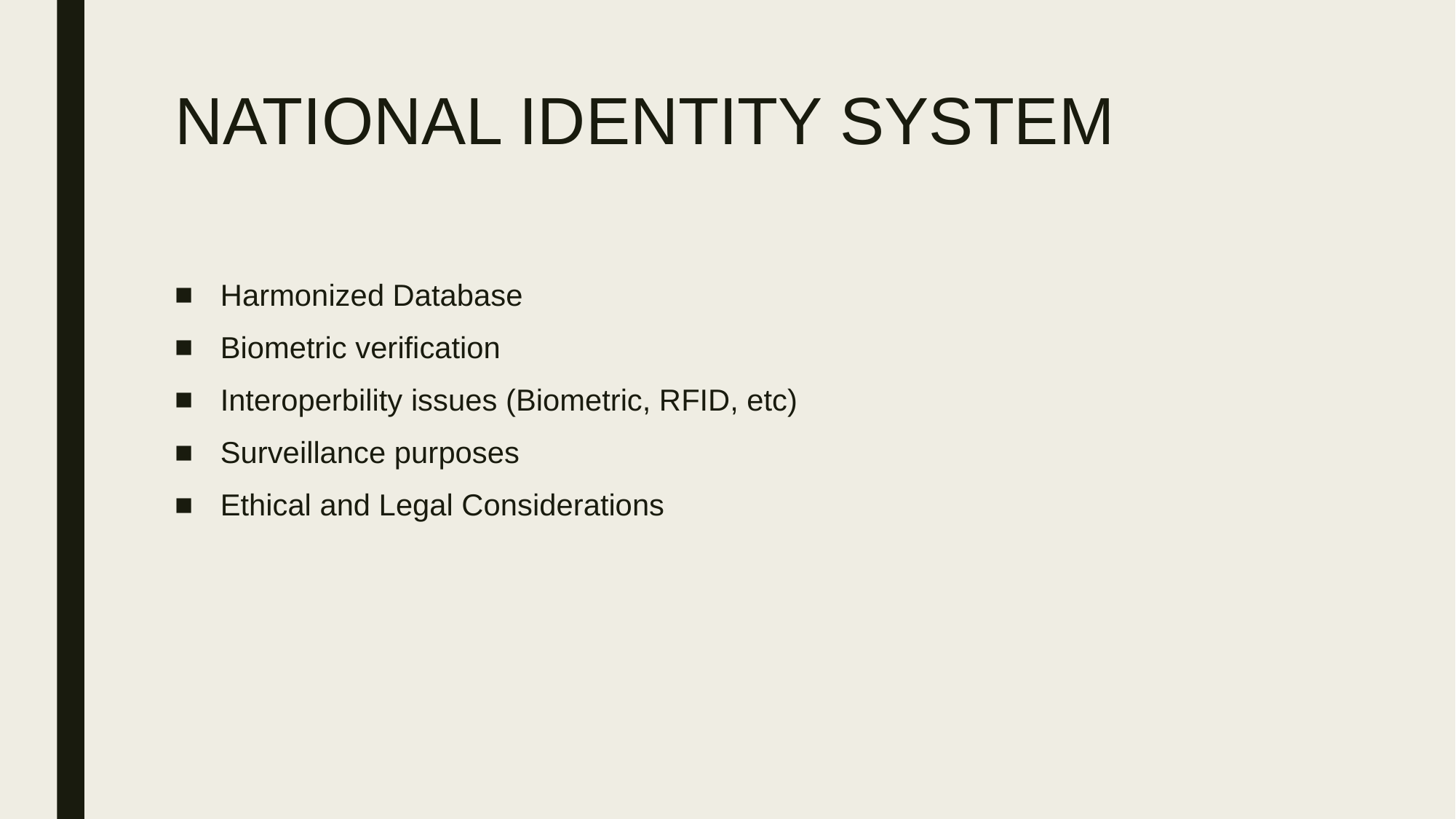

# NATIONAL IDENTITY SYSTEM
Harmonized Database
Biometric verification
Interoperbility issues (Biometric, RFID, etc)
Surveillance purposes
Ethical and Legal Considerations